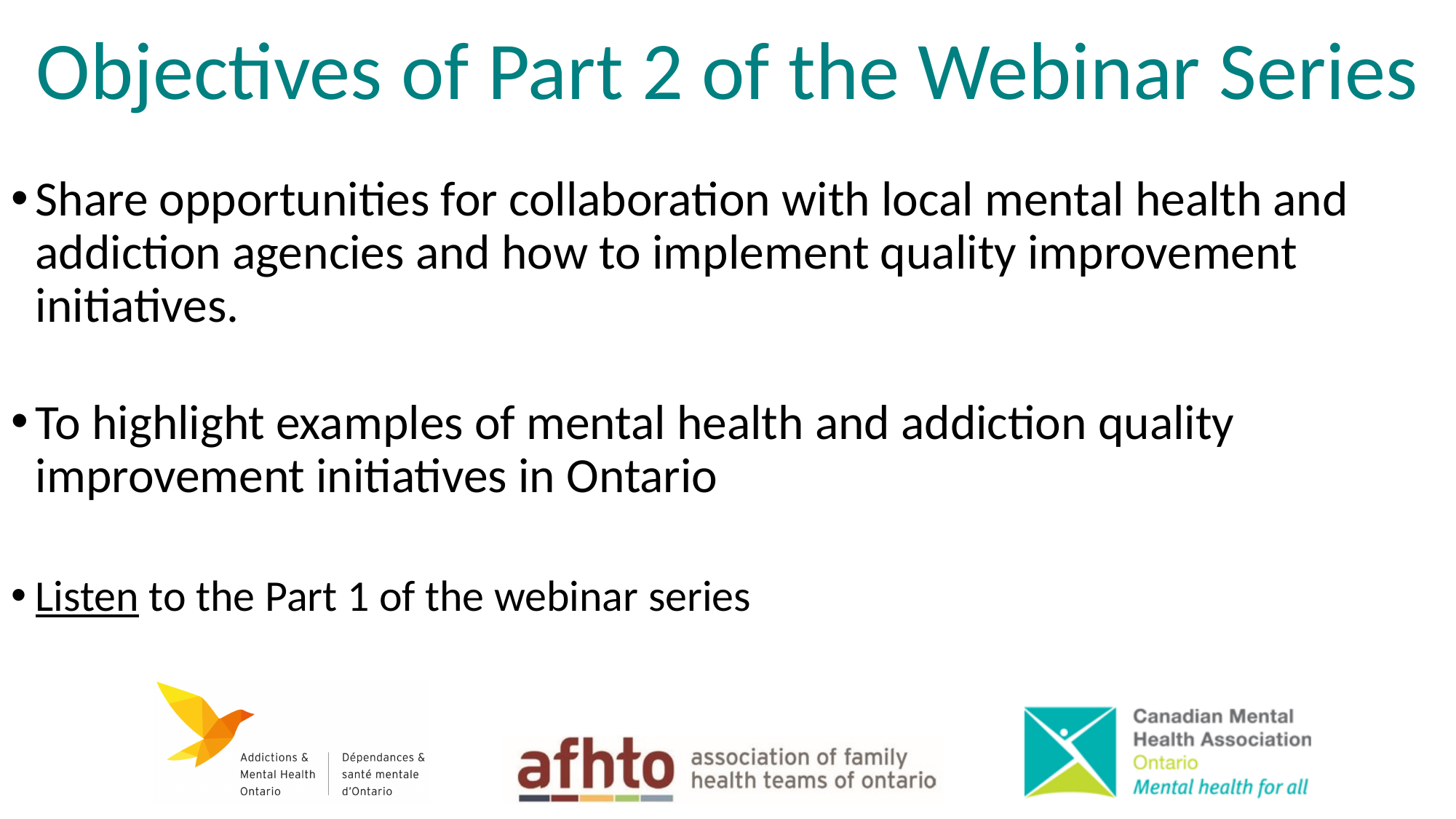

Objectives of Part 2 of the Webinar Series
Share opportunities for collaboration with local mental health and addiction agencies and how to implement quality improvement initiatives.

To highlight examples of mental health and addiction quality improvement initiatives in Ontario

Listen to the Part 1 of the webinar series